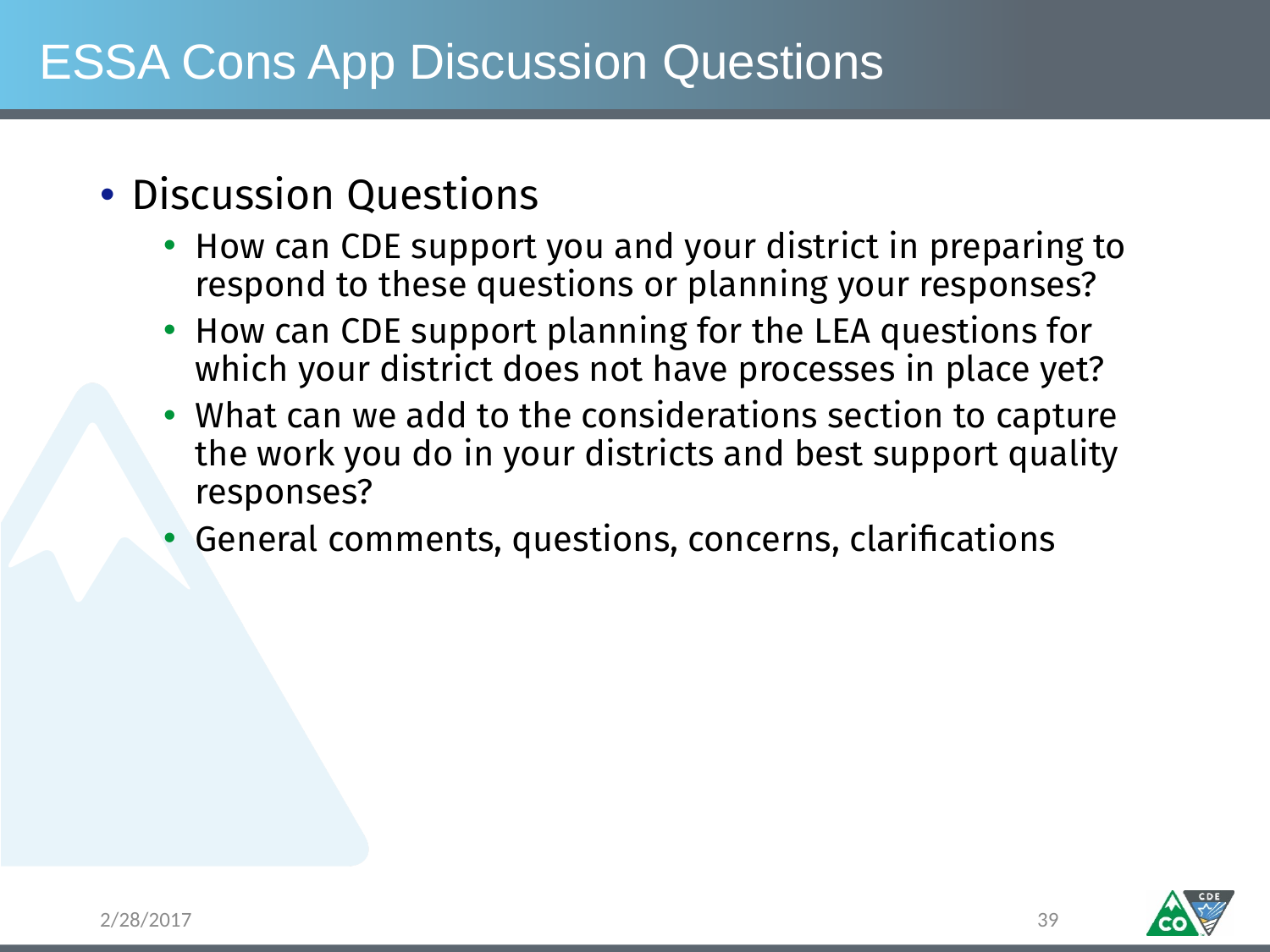

# ESSA Cons App Discussion Questions
Discussion Questions
How can CDE support you and your district in preparing to respond to these questions or planning your responses?
How can CDE support planning for the LEA questions for which your district does not have processes in place yet?
What can we add to the considerations section to capture the work you do in your districts and best support quality responses?
General comments, questions, concerns, clarifications